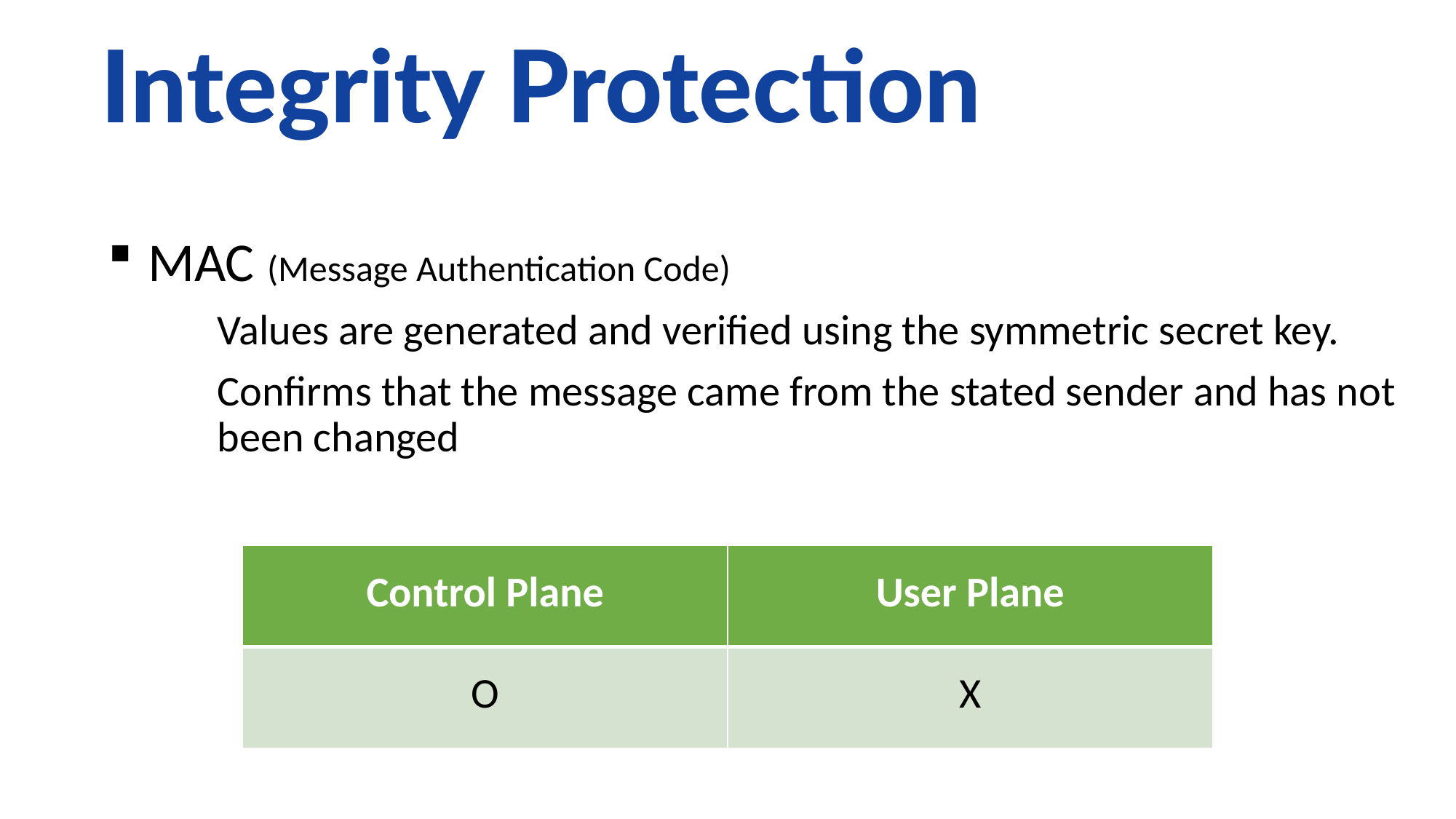

Integrity Protection
 MAC (Message Authentication Code)
Values are generated and verified using the symmetric secret key.
Confirms that the message came from the stated sender and has not been changed
| Control Plane | User Plane |
| --- | --- |
| O | X |